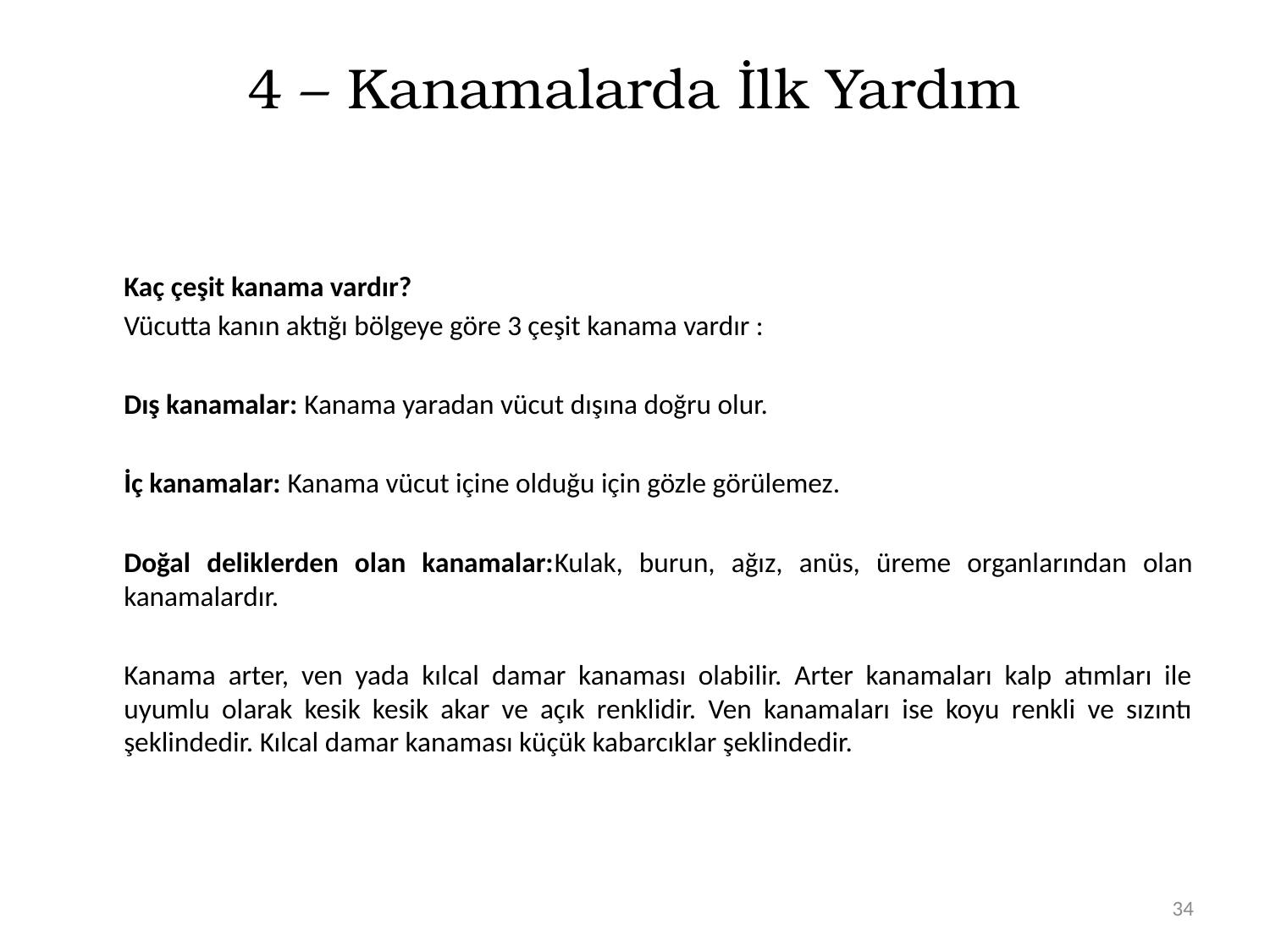

# 4 – Kanamalarda İlk Yardım

	Kaç çeşit kanama vardır?
	Vücutta kanın aktığı bölgeye göre 3 çeşit kanama vardır :

	Dış kanamalar: Kanama yaradan vücut dışına doğru olur.

	İç kanamalar: Kanama vücut içine olduğu için gözle görülemez.

	Doğal deliklerden olan kanamalar:Kulak, burun, ağız, anüs, üreme organlarından olan kanamalardır.

	Kanama arter, ven yada kılcal damar kanaması olabilir. Arter kanamaları kalp atımları ile uyumlu olarak kesik kesik akar ve açık renklidir. Ven kanamaları ise koyu renkli ve sızıntı şeklindedir. Kılcal damar kanaması küçük kabarcıklar şeklindedir.
34